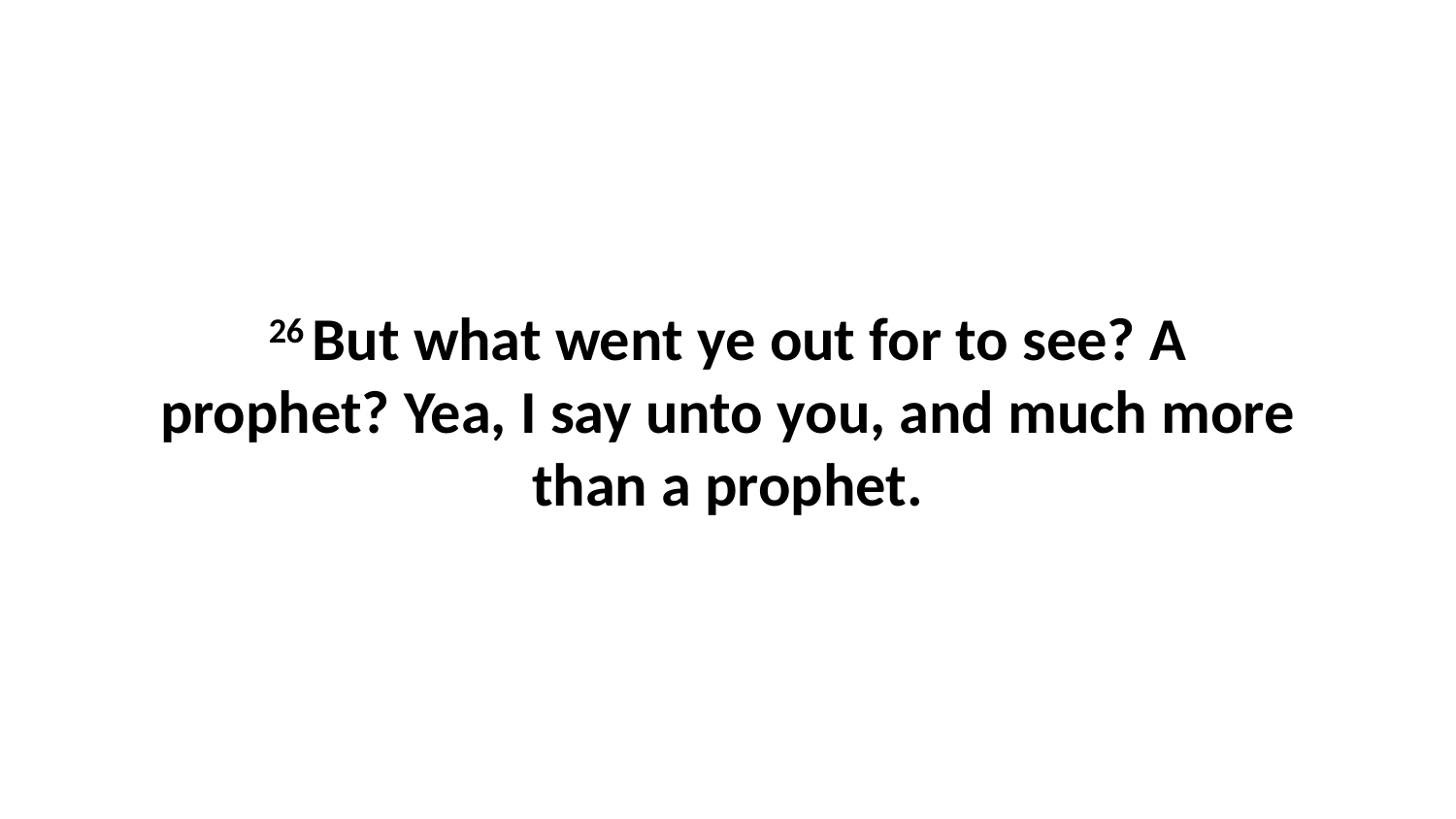

26 But what went ye out for to see? A prophet? Yea, I say unto you, and much more than a prophet.